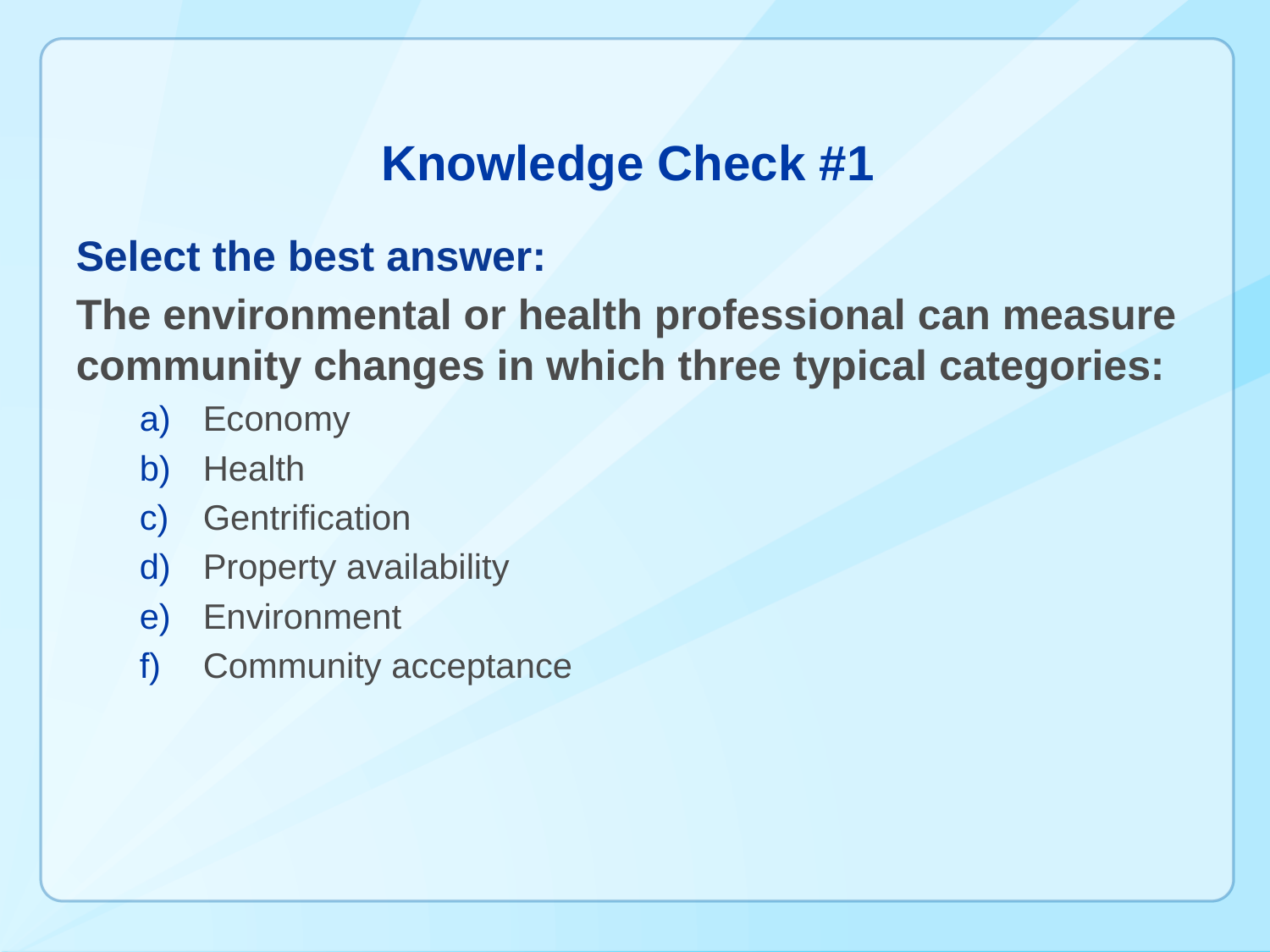

# Knowledge Check #1
Select the best answer:
The environmental or health professional can measure community changes in which three typical categories:
Economy
Health
Gentrification
Property availability
Environment
Community acceptance